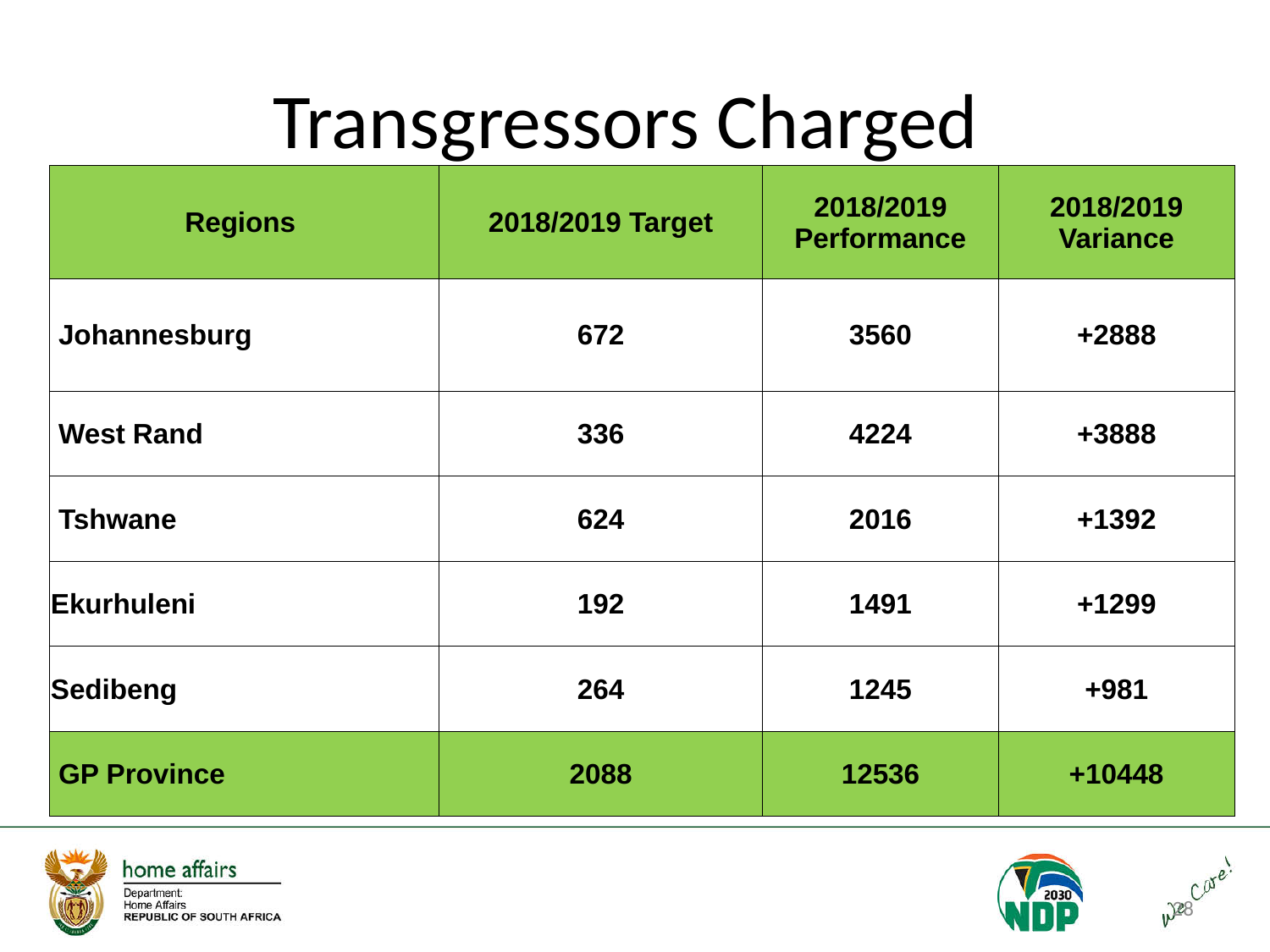

# Transgressors Charged
| Regions | 2018/2019 Target | 2018/2019 Performance | 2018/2019 Variance |
| --- | --- | --- | --- |
| Johannesburg | 672 | 3560 | +2888 |
| West Rand | 336 | 4224 | +3888 |
| Tshwane | 624 | 2016 | +1392 |
| Ekurhuleni | 192 | 1491 | +1299 |
| Sedibeng | 264 | 1245 | +981 |
| GP Province | 2088 | 12536 | +10448 |
28